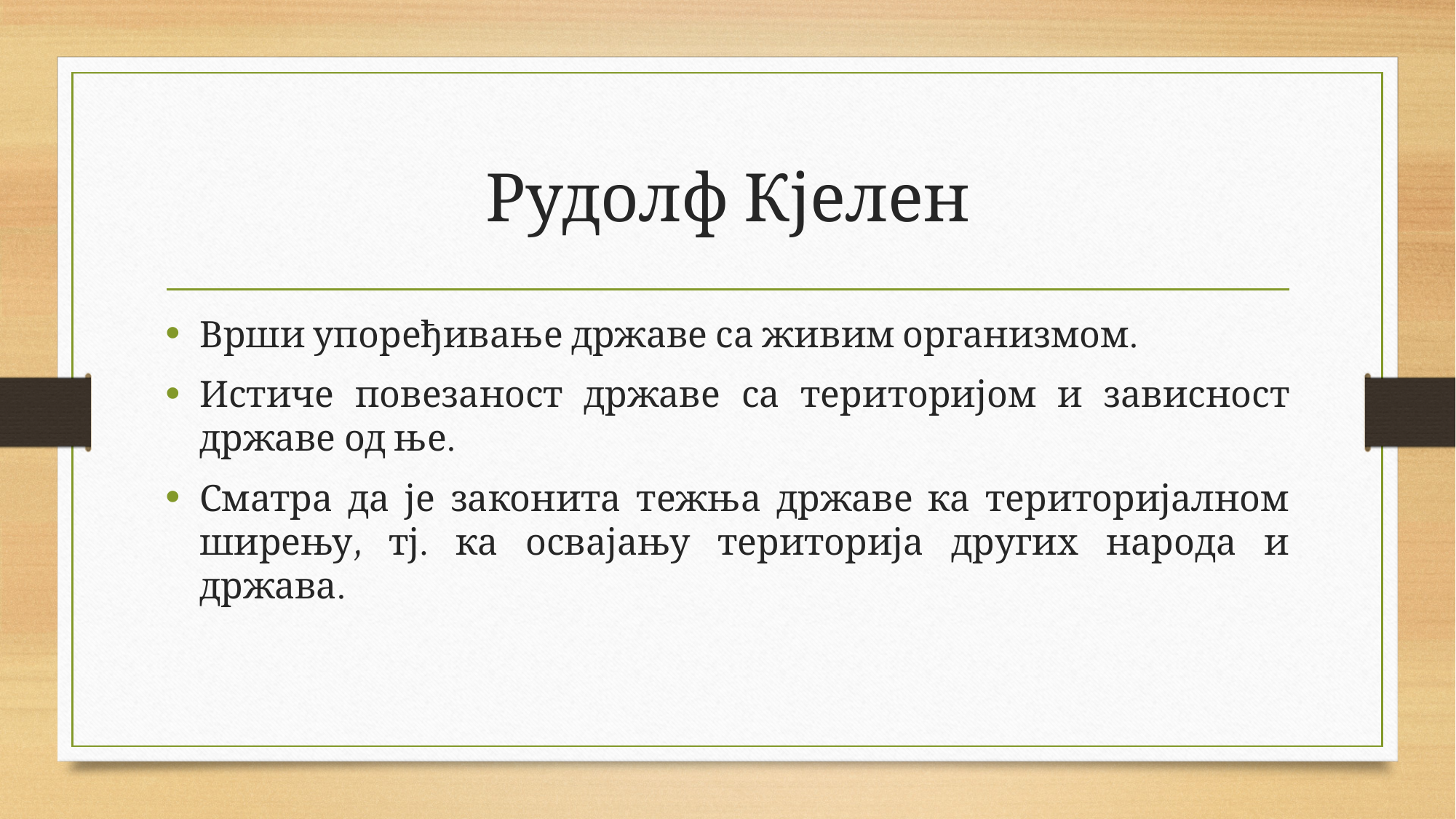

# Рудолф Кјелен
Врши упоређивање државе са живим организмом.
Истиче повезаност државе са територијом и зависност државе од ње.
Сматра да је законита тежња државе ка територијалном ширењу, тј. ка освајању територија других народа и држава.